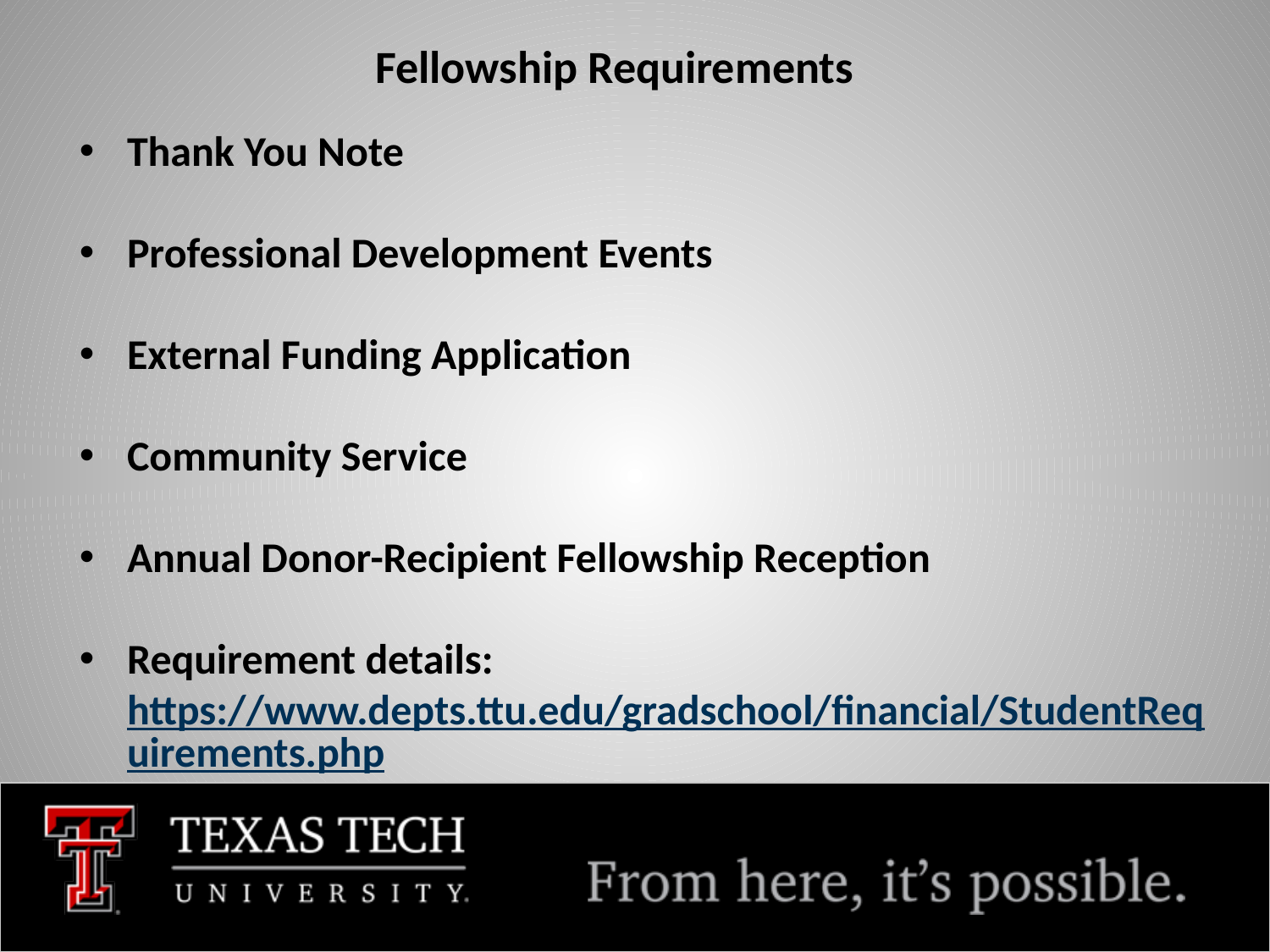

Fellowship Requirements
Thank You Note

Professional Development Events

External Funding Application

Community Service

Annual Donor-Recipient Fellowship Reception

Requirement details:  https://www.depts.ttu.edu/gradschool/financial/StudentRequirements.php